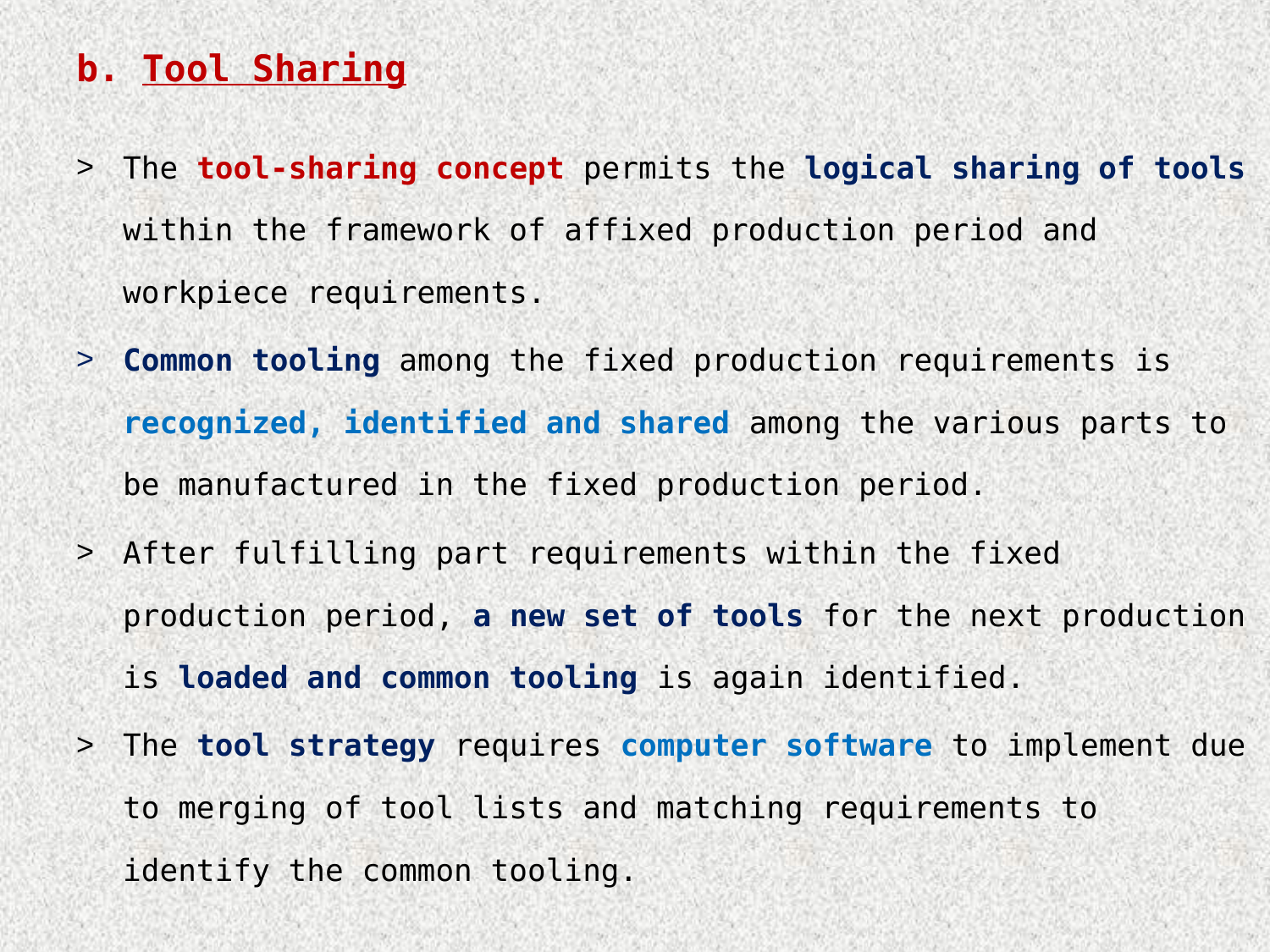

# b. Tool Sharing
The tool-sharing concept permits the logical sharing of tools within the framework of affixed production period and workpiece requirements.
Common tooling among the fixed production requirements is recognized, identified and shared among the various parts to be manufactured in the fixed production period.
After fulfilling part requirements within the fixed production period, a new set of tools for the next production is loaded and common tooling is again identified.
The tool strategy requires computer software to implement due to merging of tool lists and matching requirements to identify the common tooling.